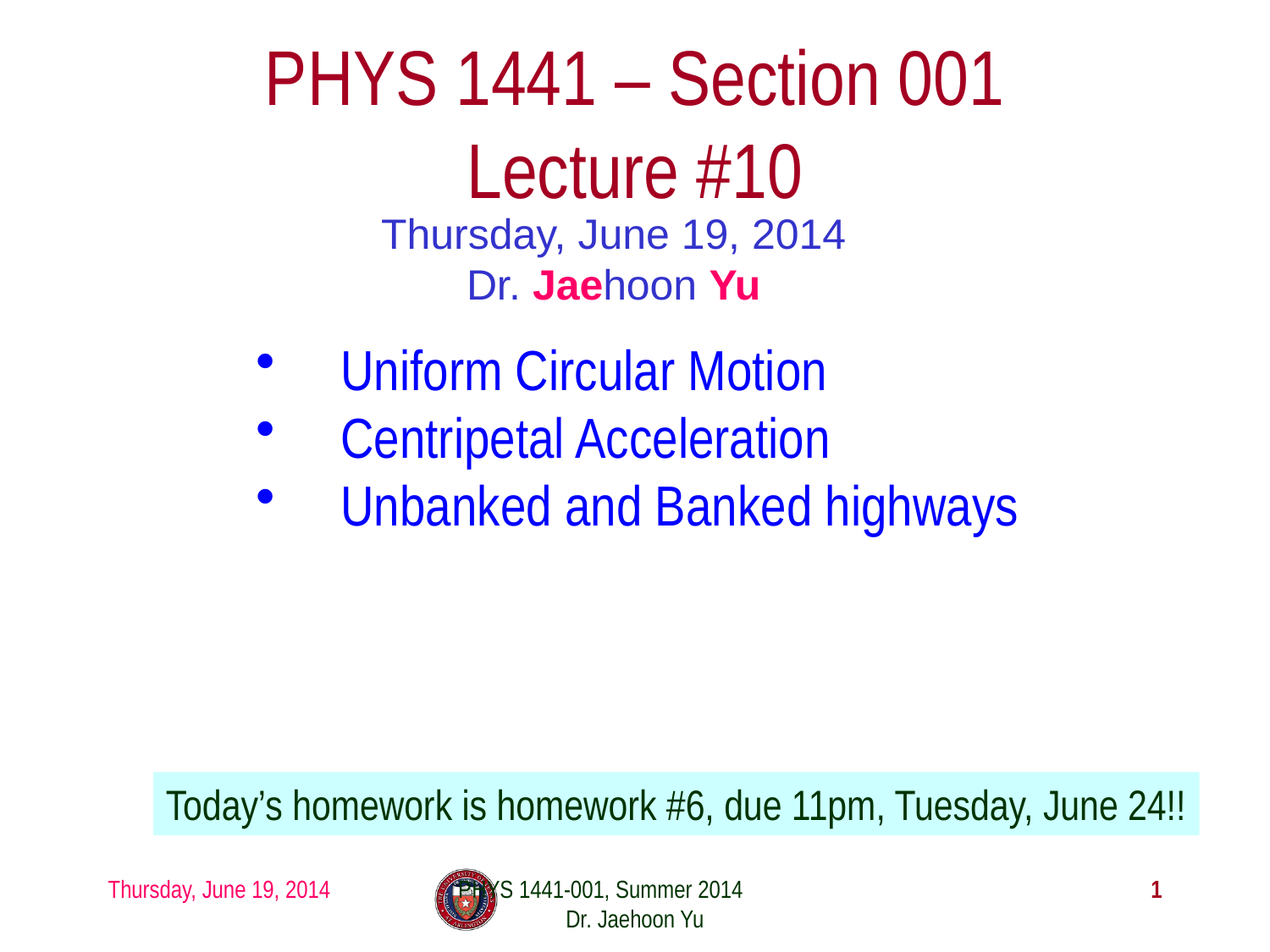

# PHYS 1441 – Section 001 Lecture #10
Thursday, June 19, 2014
Dr. Jaehoon Yu
Uniform Circular Motion
Centripetal Acceleration
Unbanked and Banked highways
Today’s homework is homework #6, due 11pm, Tuesday, June 24!!
Thursday, June 19, 2014
PHYS 1441-001, Summer 2014             Dr. Jaehoon Yu
1